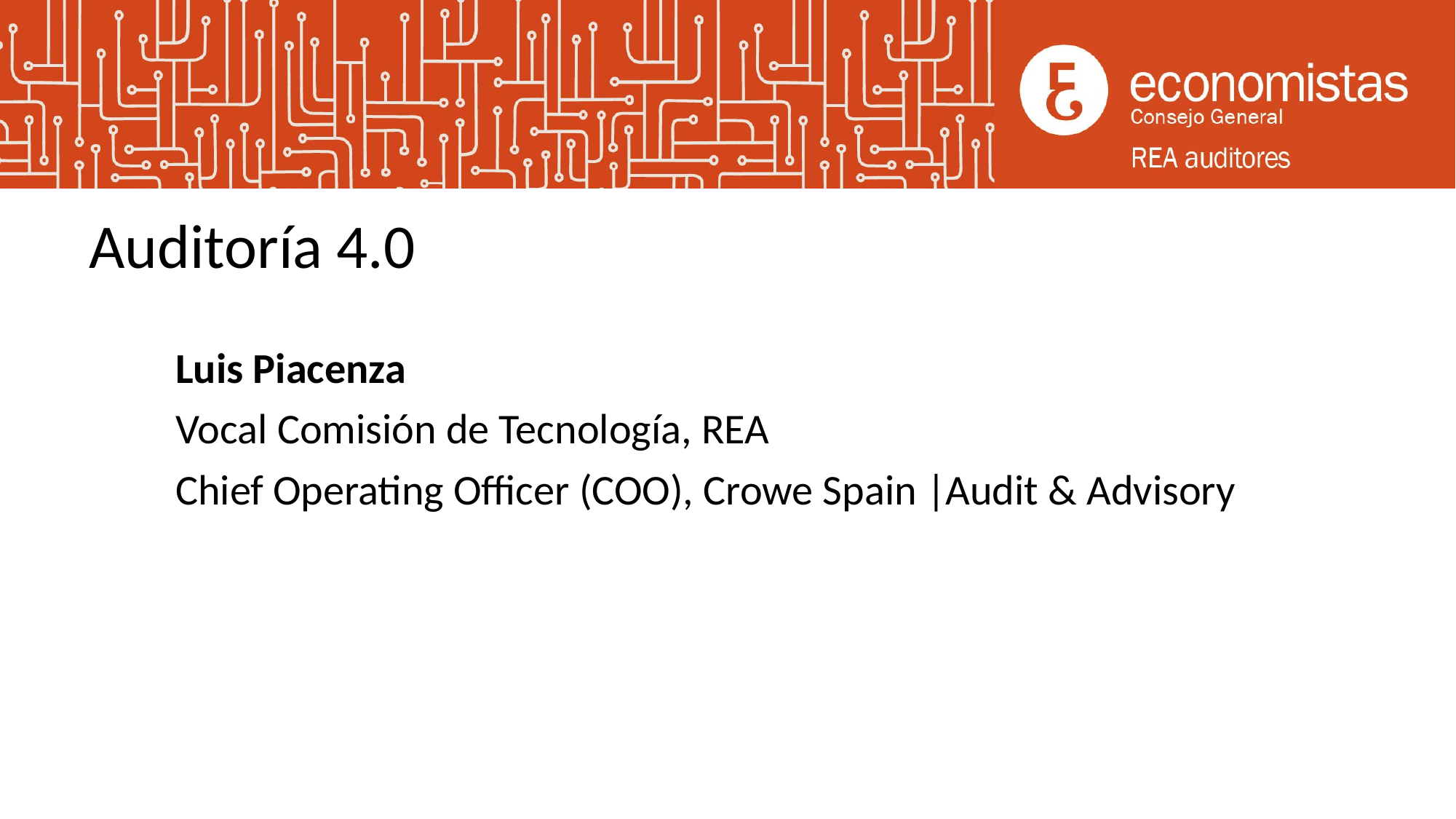

# Auditoría 4.0
Luis Piacenza
Vocal Comisión de Tecnología, REA
Chief Operating Officer (COO), Crowe Spain |Audit & Advisory